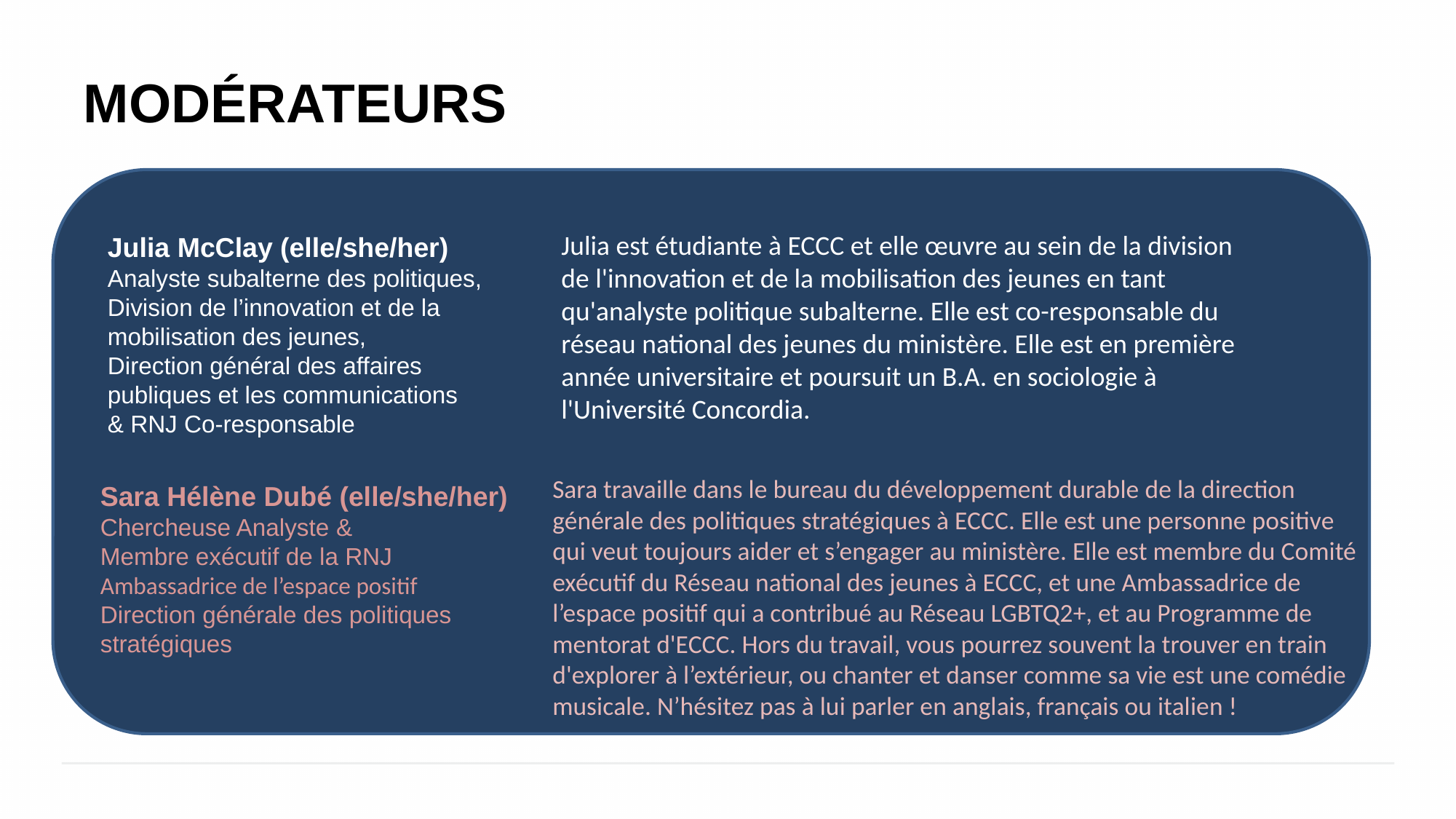

# modérateurs

Julia est étudiante à ECCC et elle œuvre au sein de la division de l'innovation et de la mobilisation des jeunes en tant qu'analyste politique subalterne. Elle est co-responsable du réseau national des jeunes du ministère. Elle est en première année universitaire et poursuit un B.A. en sociologie à l'Université Concordia.
Julia McClay (elle/she/her)
Analyste subalterne des politiques,
Division de l’innovation et de la mobilisation des jeunes,
Direction général des affaires publiques et les communications
& RNJ Co-responsable
Sara travaille dans le bureau du développement durable de la direction générale des politiques stratégiques à ECCC. Elle est une personne positive qui veut toujours aider et s’engager au ministère. Elle est membre du Comité exécutif du Réseau national des jeunes à ECCC, et une Ambassadrice de l’espace positif qui a contribué au Réseau LGBTQ2+, et au Programme de mentorat d'ECCC. Hors du travail, vous pourrez souvent la trouver en train d'explorer à l’extérieur, ou chanter et danser comme sa vie est une comédie musicale. N’hésitez pas à lui parler en anglais, français ou italien !
Sara Hélène Dubé (elle/she/her)
Chercheuse Analyste &
Membre exécutif de la RNJ
Ambassadrice de l’espace positif
Direction générale des politiques stratégiques